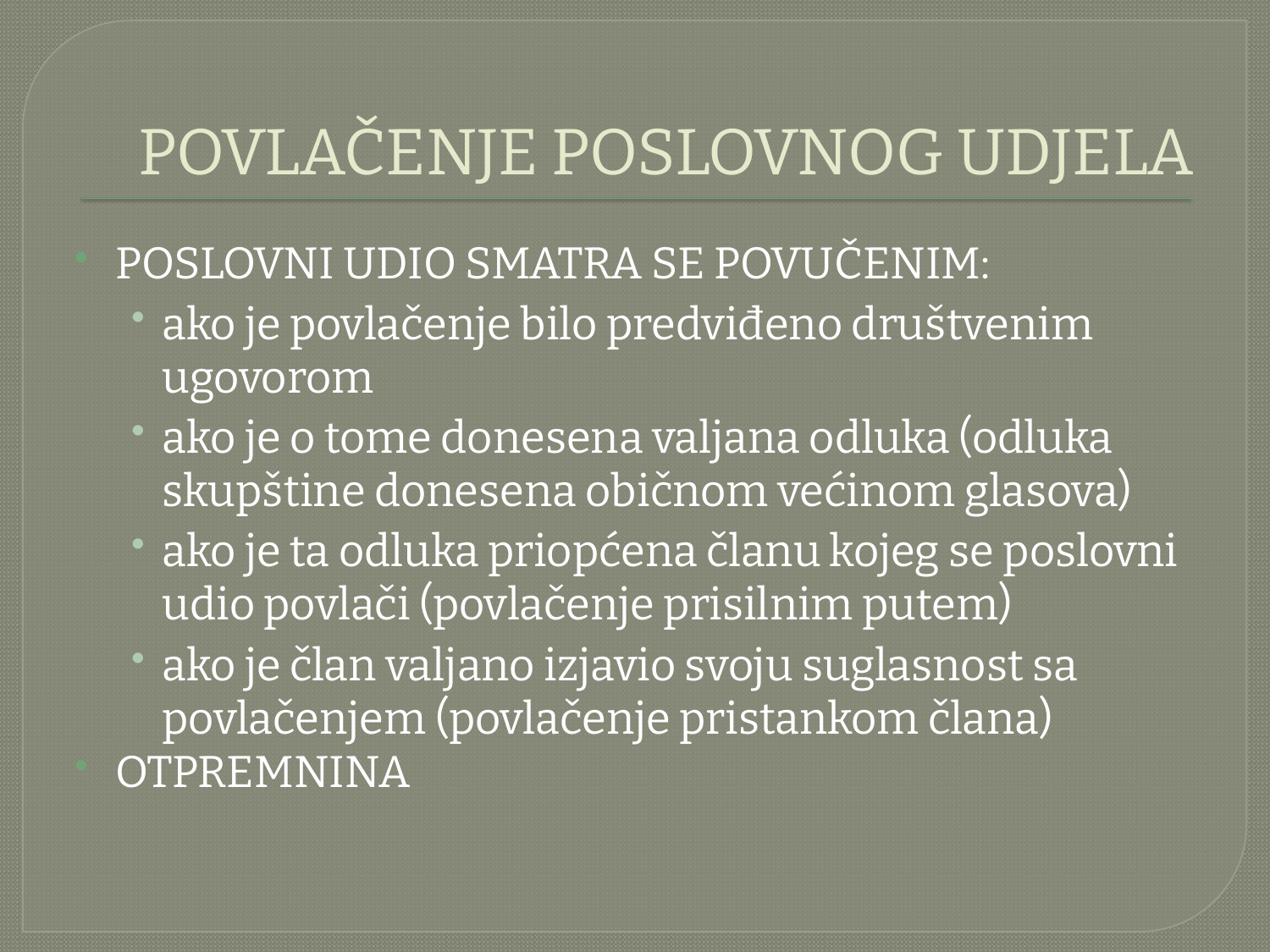

# POVLAČENJE POSLOVNOG UDJELA
POSLOVNI UDIO SMATRA SE POVUČENIM:
ako je povlačenje bilo predviđeno društvenim ugovorom
ako je o tome donesena valjana odluka (odluka skupštine donesena običnom većinom glasova)
ako je ta odluka priopćena članu kojeg se poslovni udio povlači (povlačenje prisilnim putem)
ako je član valjano izjavio svoju suglasnost sa povlačenjem (povlačenje pristankom člana)
OTPREMNINA